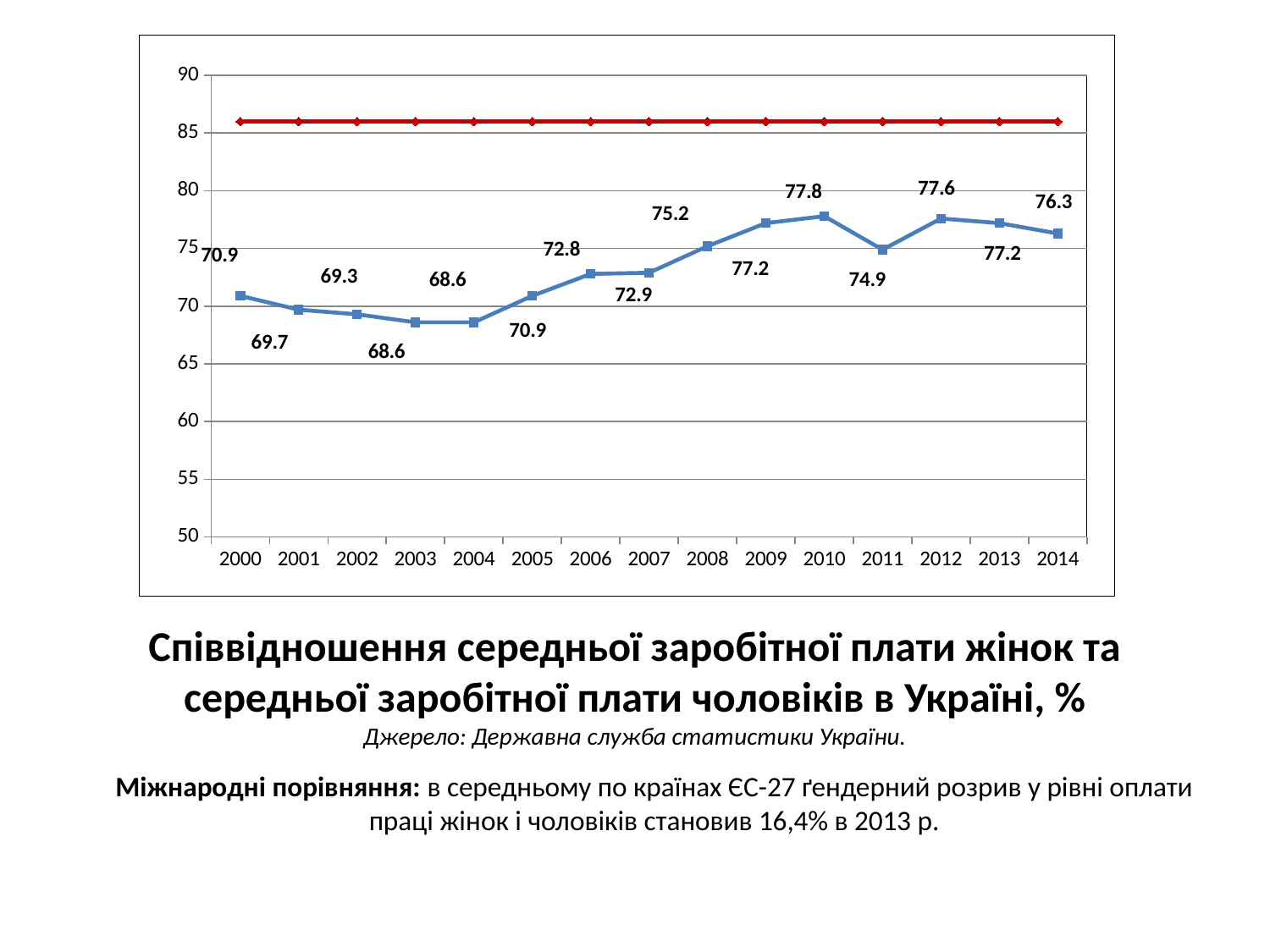

### Chart

| Category | середня заробітна плата жінок щодо середньої заробітної плати чоловіків, % | цільове значення |
|---|---|---|
| 2000 | 70.9 | 86.0 |
| 2001 | 69.7 | 86.0 |
| 2002 | 69.3 | 86.0 |
| 2003 | 68.6 | 86.0 |
| 2004 | 68.6 | 86.0 |
| 2005 | 70.9 | 86.0 |
| 2006 | 72.8 | 86.0 |
| 2007 | 72.9 | 86.0 |
| 2008 | 75.2 | 86.0 |
| 2009 | 77.2 | 86.0 |
| 2010 | 77.8 | 86.0 |
| 2011 | 74.9 | 86.0 |
| 2012 | 77.6 | 86.0 |
| 2013 | 77.2 | 86.0 |
| 2014 | 76.3 | 86.0 |
Співвідношення середньої заробітної плати жінок та середньої заробітної плати чоловіків в Україні, %
Джерело: Державна служба статистики України.
Міжнародні порівняння: в середньому по країнах ЄС-27 ґендерний розрив у рівні оплати праці жінок і чоловіків становив 16,4% в 2013 р.